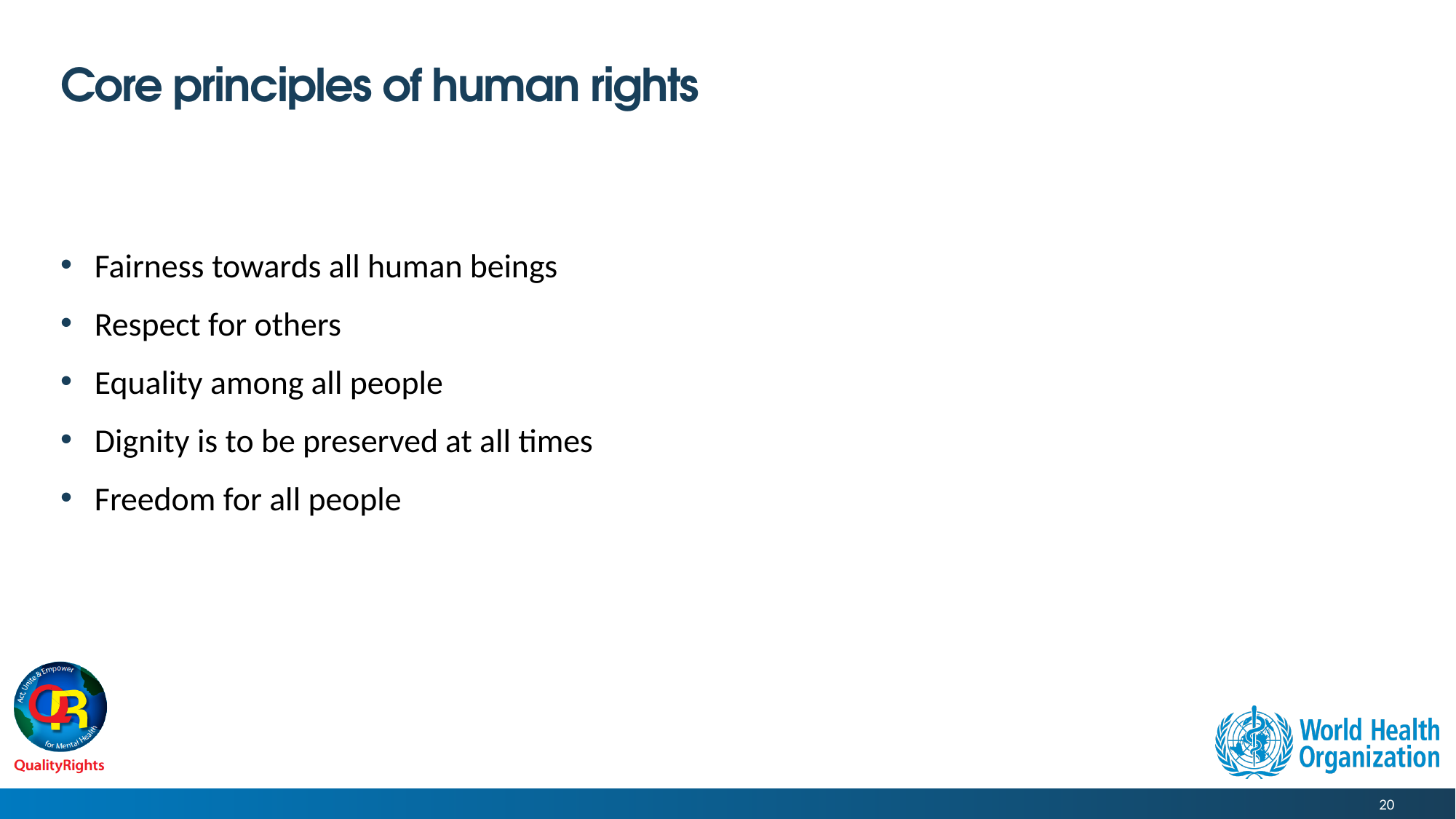

# Core principles of human rights

Fairness towards all human beings
Respect for others
Equality among all people
Dignity is to be preserved at all times
Freedom for all people

20